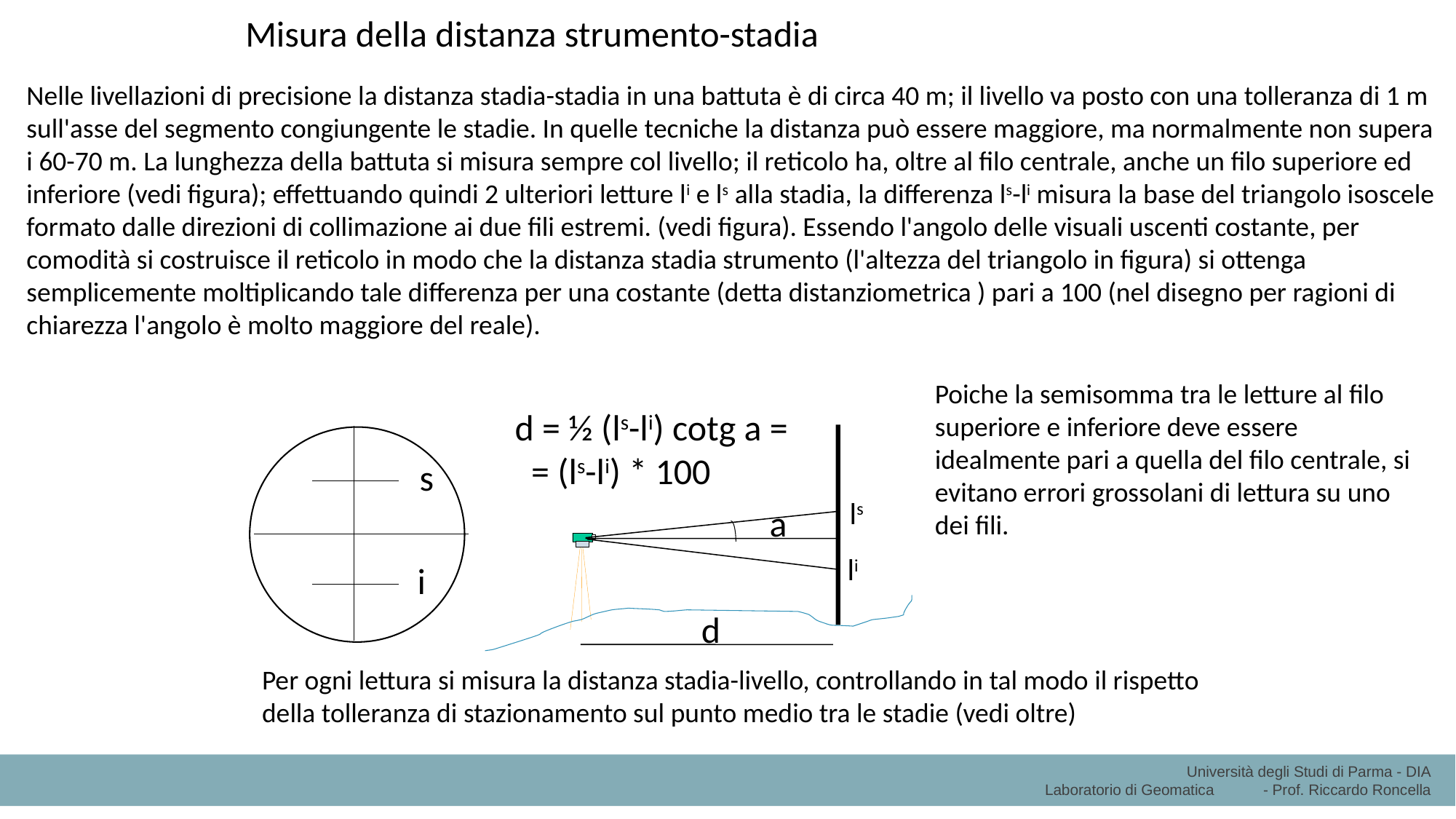

Misura della distanza strumento-stadia
Nelle livellazioni di precisione la distanza stadia-stadia in una battuta è di circa 40 m; il livello va posto con una tolleranza di 1 m sull'asse del segmento congiungente le stadie. In quelle tecniche la distanza può essere maggiore, ma normalmente non supera i 60-70 m. La lunghezza della battuta si misura sempre col livello; il reticolo ha, oltre al filo centrale, anche un filo superiore ed inferiore (vedi figura); effettuando quindi 2 ulteriori letture li e ls alla stadia, la differenza ls-li misura la base del triangolo isoscele formato dalle direzioni di collimazione ai due fili estremi. (vedi figura). Essendo l'angolo delle visuali uscenti costante, per comodità si costruisce il reticolo in modo che la distanza stadia strumento (l'altezza del triangolo in figura) si ottenga semplicemente moltiplicando tale differenza per una costante (detta distanziometrica ) pari a 100 (nel disegno per ragioni di chiarezza l'angolo è molto maggiore del reale).
Poiche la semisomma tra le letture al filo superiore e inferiore deve essere idealmente pari a quella del filo centrale, si evitano errori grossolani di lettura su uno dei fili.
d = ½ (ls-li) cotg a =
  = (ls-li) * 100

s
ls
a

li
i

d

Per ogni lettura si misura la distanza stadia-livello, controllando in tal modo il rispetto della tolleranza di stazionamento sul punto medio tra le stadie (vedi oltre)